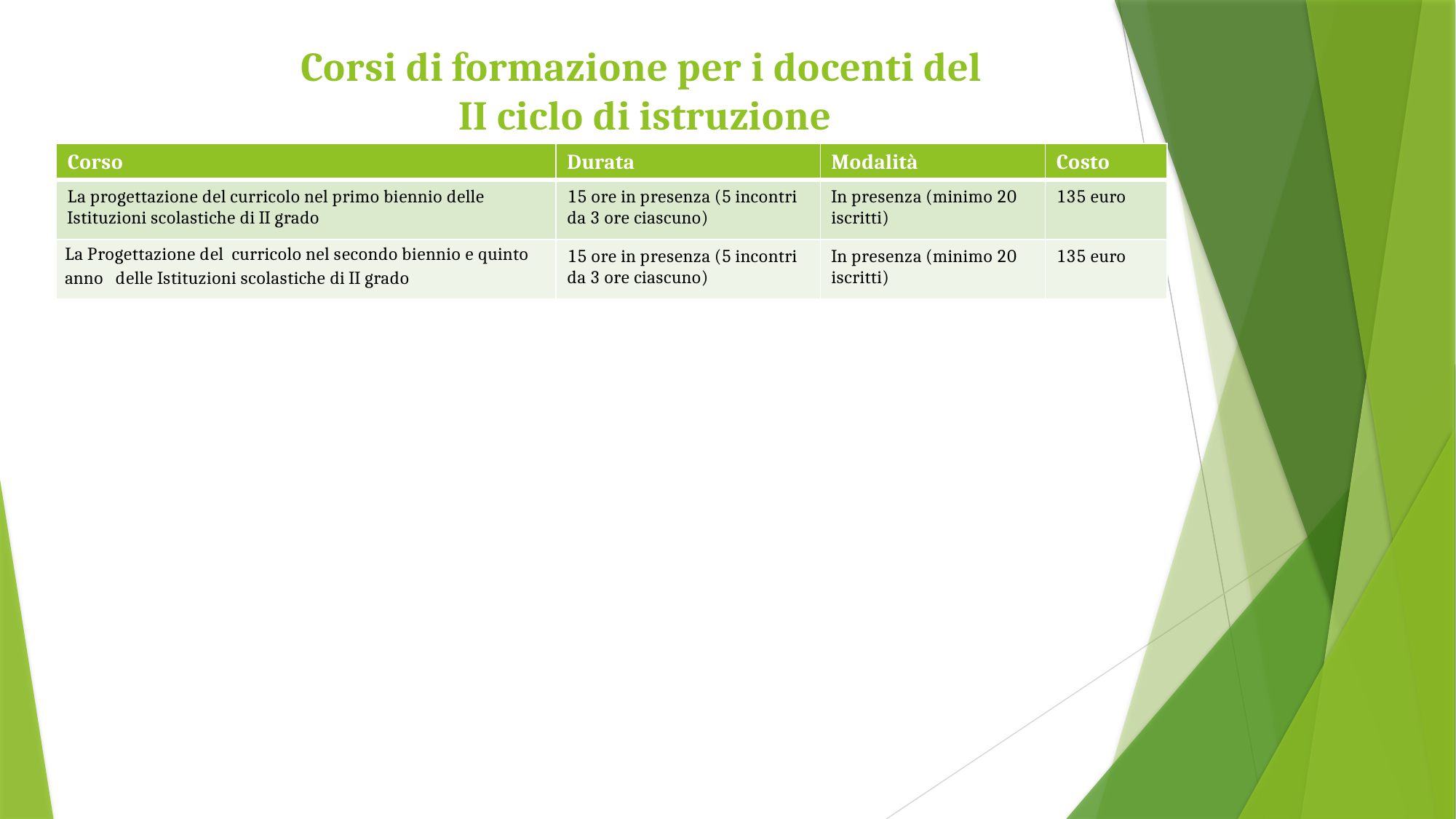

# Corsi di formazione per i docenti del II ciclo di istruzione
| Corso | Durata | Modalità | Costo |
| --- | --- | --- | --- |
| La progettazione del curricolo nel primo biennio delle Istituzioni scolastiche di II grado | 15 ore in presenza (5 incontri da 3 ore ciascuno) | In presenza (minimo 20 iscritti) | 135 euro |
| La Progettazione del curricolo nel secondo biennio e quinto anno delle Istituzioni scolastiche di II grado | 15 ore in presenza (5 incontri da 3 ore ciascuno) | In presenza (minimo 20 iscritti) | 135 euro |